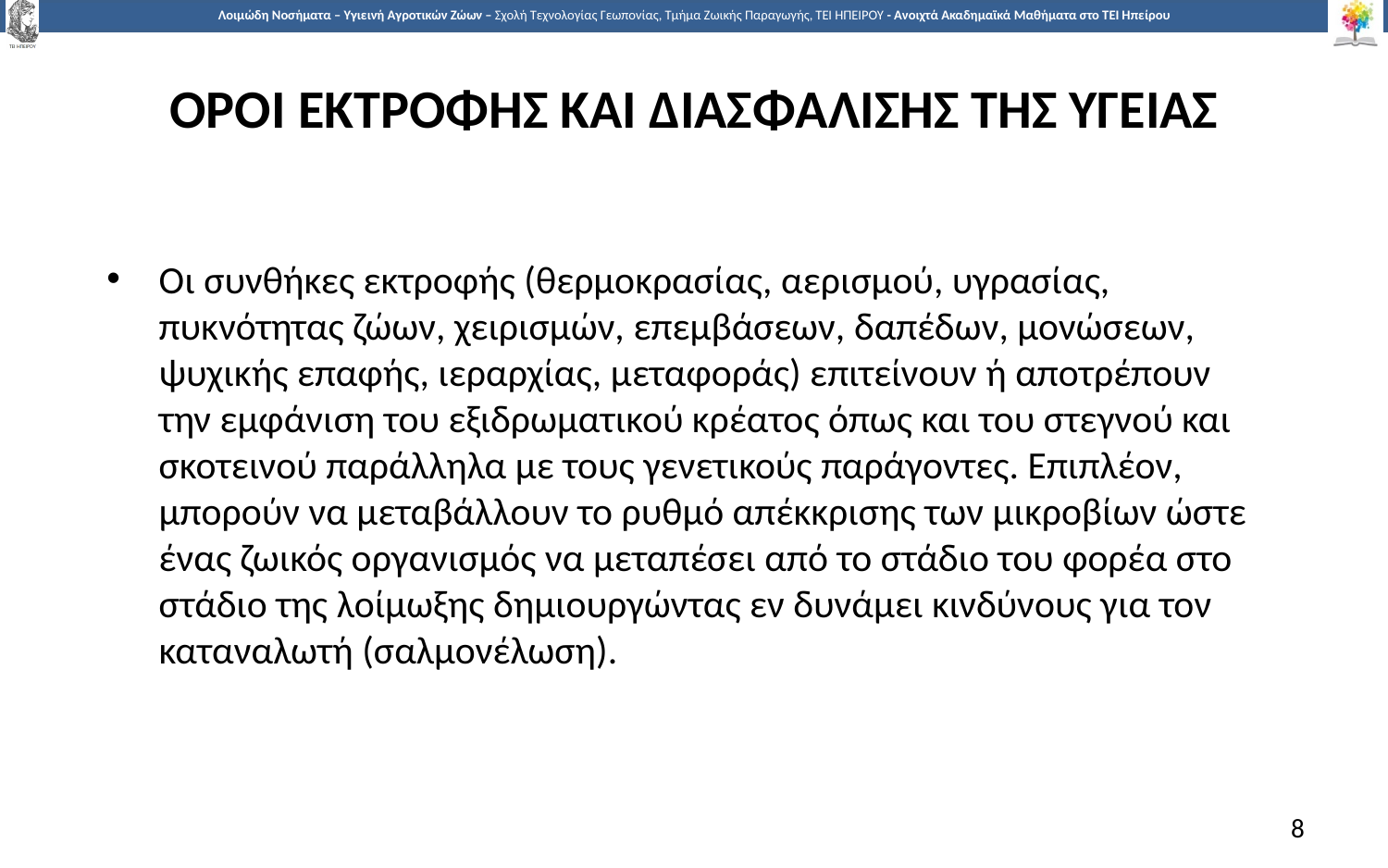

# Οροι εκτροφης και διασφαλισης της υγειας
Οι συνθήκες εκτροφής (θερμοκρασίας, αερισμού, υγρασίας, πυκνότητας ζώων, χειρισμών, επεμβάσεων, δαπέδων, μονώσεων, ψυχικής επαφής, ιεραρχίας, μεταφοράς) επιτείνουν ή αποτρέπουν την εμφάνιση του εξιδρωματικού κρέατος όπως και του στεγνού και σκοτεινού παράλληλα με τους γενετικούς παράγοντες. Επιπλέον, μπορούν να μεταβάλλουν το ρυθμό απέκκρισης των μικροβίων ώστε ένας ζωικός οργανισμός να μεταπέσει από το στάδιο του φορέα στο στάδιο της λοίμωξης δημιουργώντας εν δυνάμει κινδύνους για τον καταναλωτή (σαλμονέλωση).
8